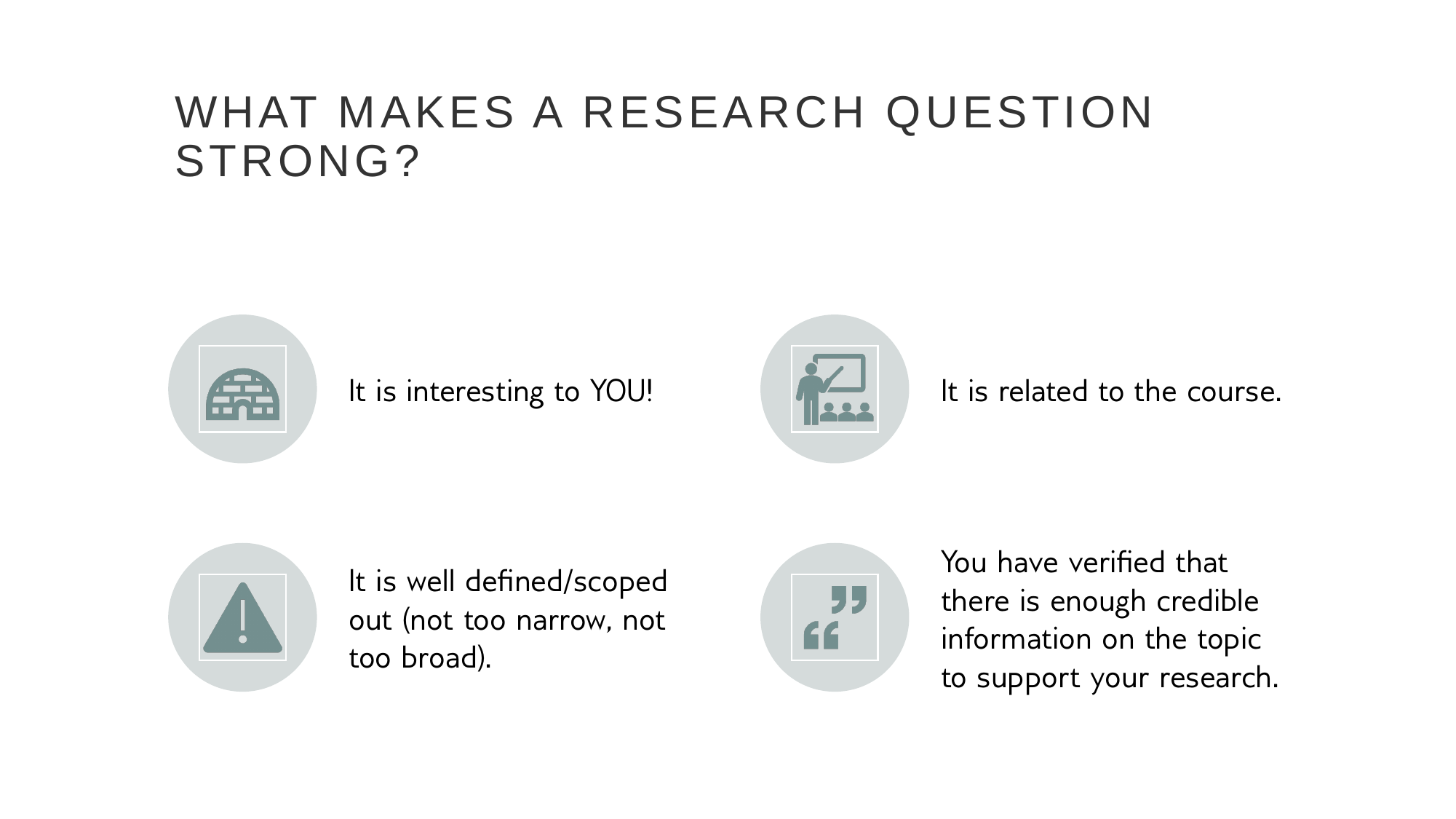

# What makes a research question strong?
It is interesting to YOU!
It is related to the course.
It is well defined/scoped out (not too narrow, not too broad).
You have verified that there is enough credible information on the topic to support your research.